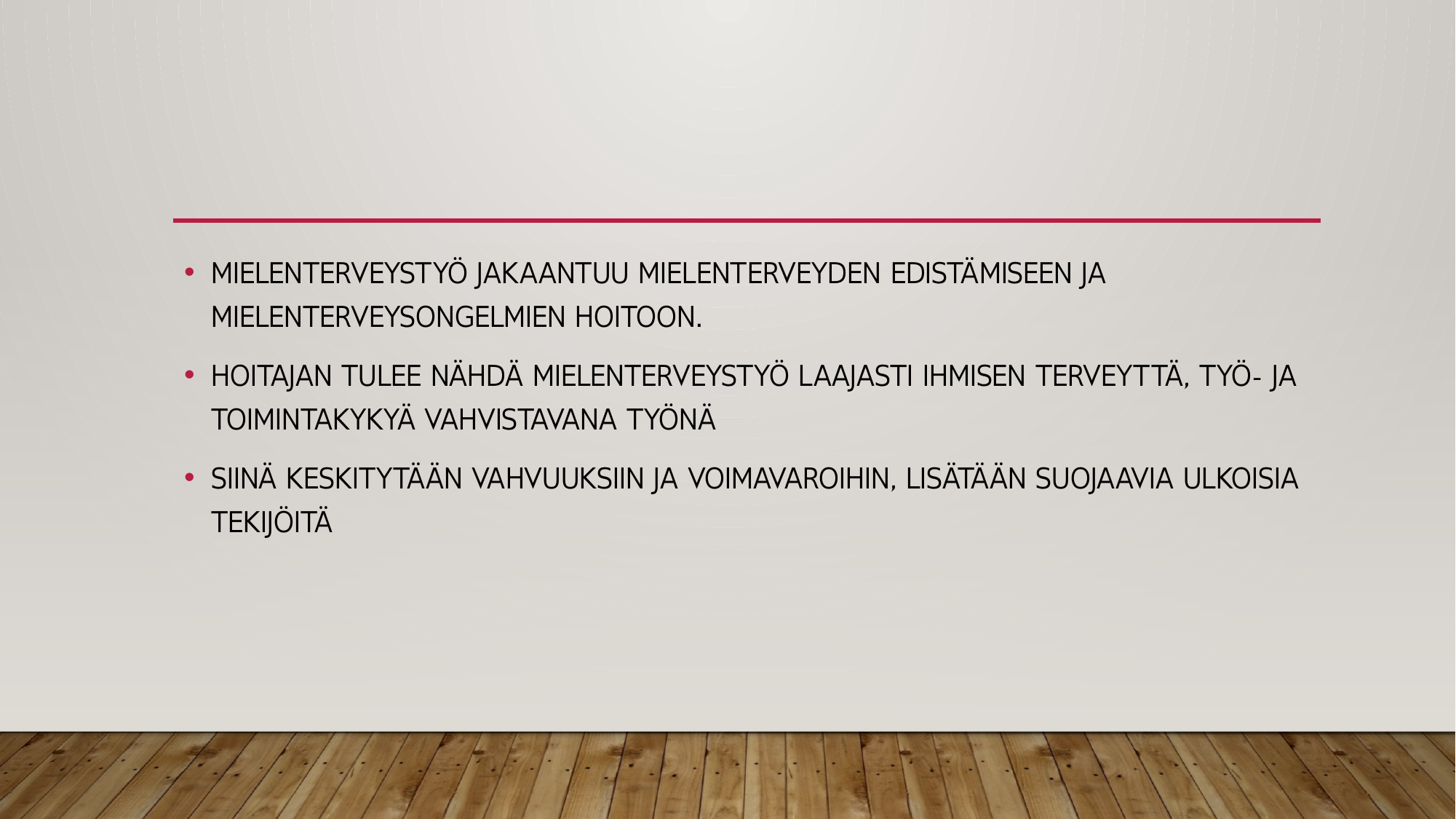

#
MIELENTERVEYSTYÖ JAKAANTUU MIELENTERVEYDEN EDISTÄMISEEN JA MIELENTERVEYSONGELMIEN HOITOON.
HOITAJAN TULEE NÄHDÄ MIELENTERVEYSTYÖ LAAJASTI IHMISEN TERVEYTTÄ, TYÖ- JA TOIMINTAKYKYÄ VAHVISTAVANA TYÖNÄ
SIINÄ KESKITYTÄÄN VAHVUUKSIIN JA VOIMAVAROIHIN, LISÄTÄÄN SUOJAAVIA ULKOISIA TEKIJÖITÄ